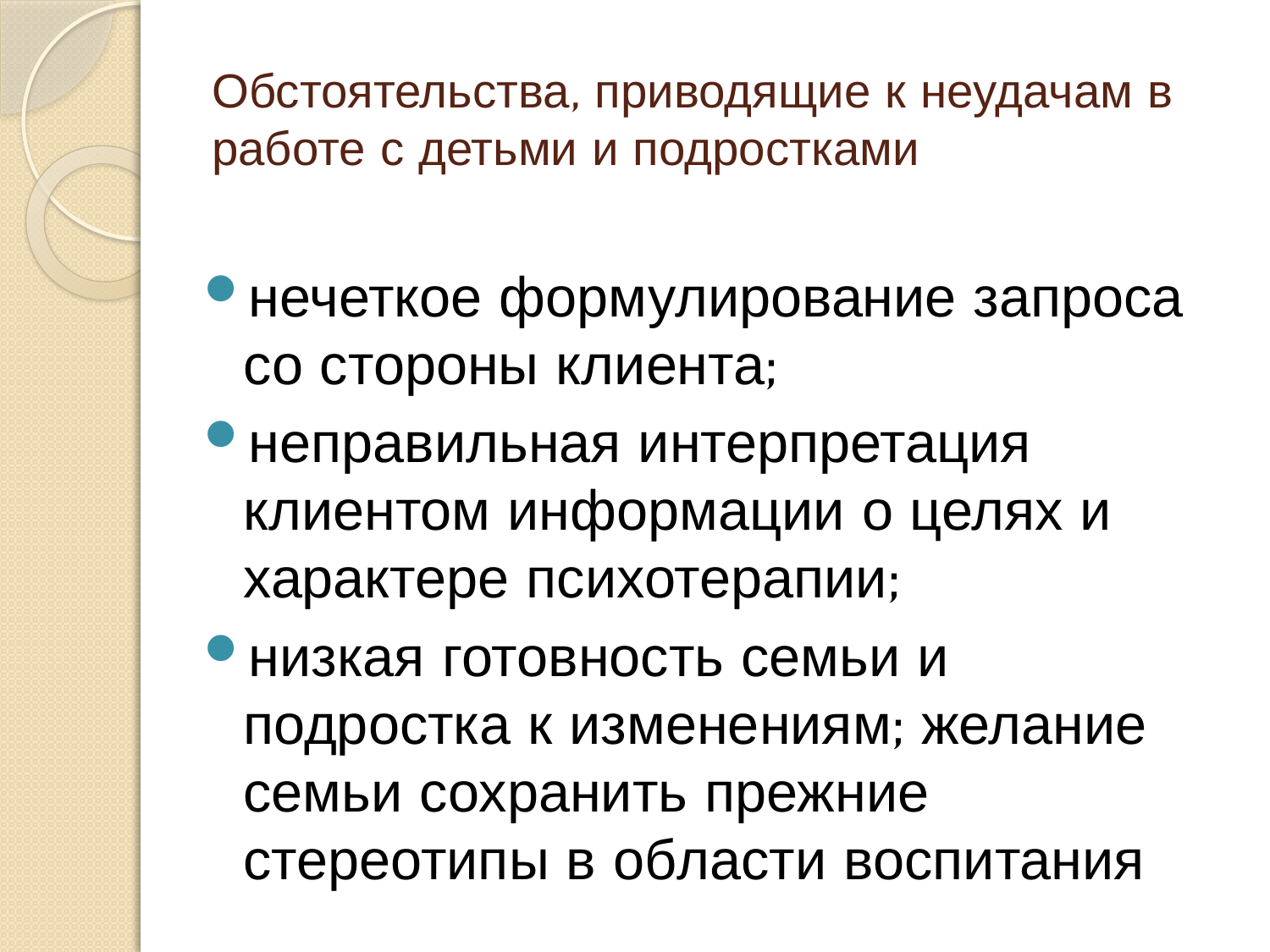

# Обстоятельства, приводящие к неудачам в работе с детьми и подростками
нечеткое формулирование запроса со стороны кли​ента;
неправильная интерпретация клиентом информации о целях и характере психотерапии;
низкая готовность семьи и подростка к изменени​ям; желание семьи сохранить прежние стереотипы в об​ласти воспитания